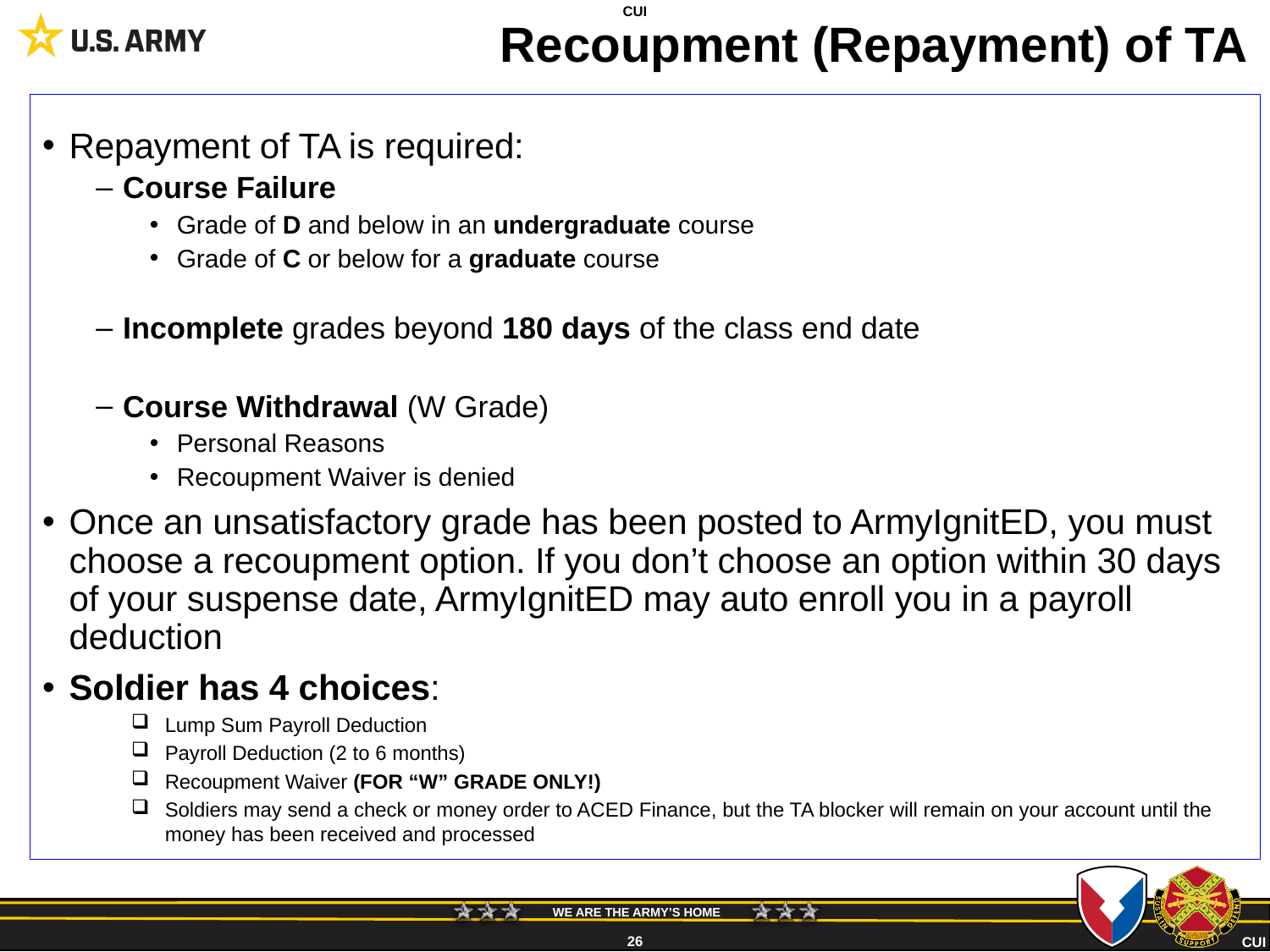

# Recoupment (Repayment) of TA
CUI

Repayment of TA is required:
Course Failure
Grade of D and below in an undergraduate course
Grade of C or below for a graduate course

Incomplete grades beyond 180 days of the class end date

Course Withdrawal (W Grade)
Personal Reasons
Recoupment Waiver is denied
Once an unsatisfactory grade has been posted to ArmyIgnitED, you must choose a recoupment option. If you don’t choose an option within 30 days of your suspense date, ArmyIgnitED may auto enroll you in a payroll deduction
Soldier has 4 choices:
Lump Sum Payroll Deduction
Payroll Deduction (2 to 6 months)
Recoupment Waiver (FOR “W” GRADE ONLY!)
Soldiers may send a check or money order to ACED Finance, but the TA blocker will remain on your account until the money has been received and processed
26
CUI